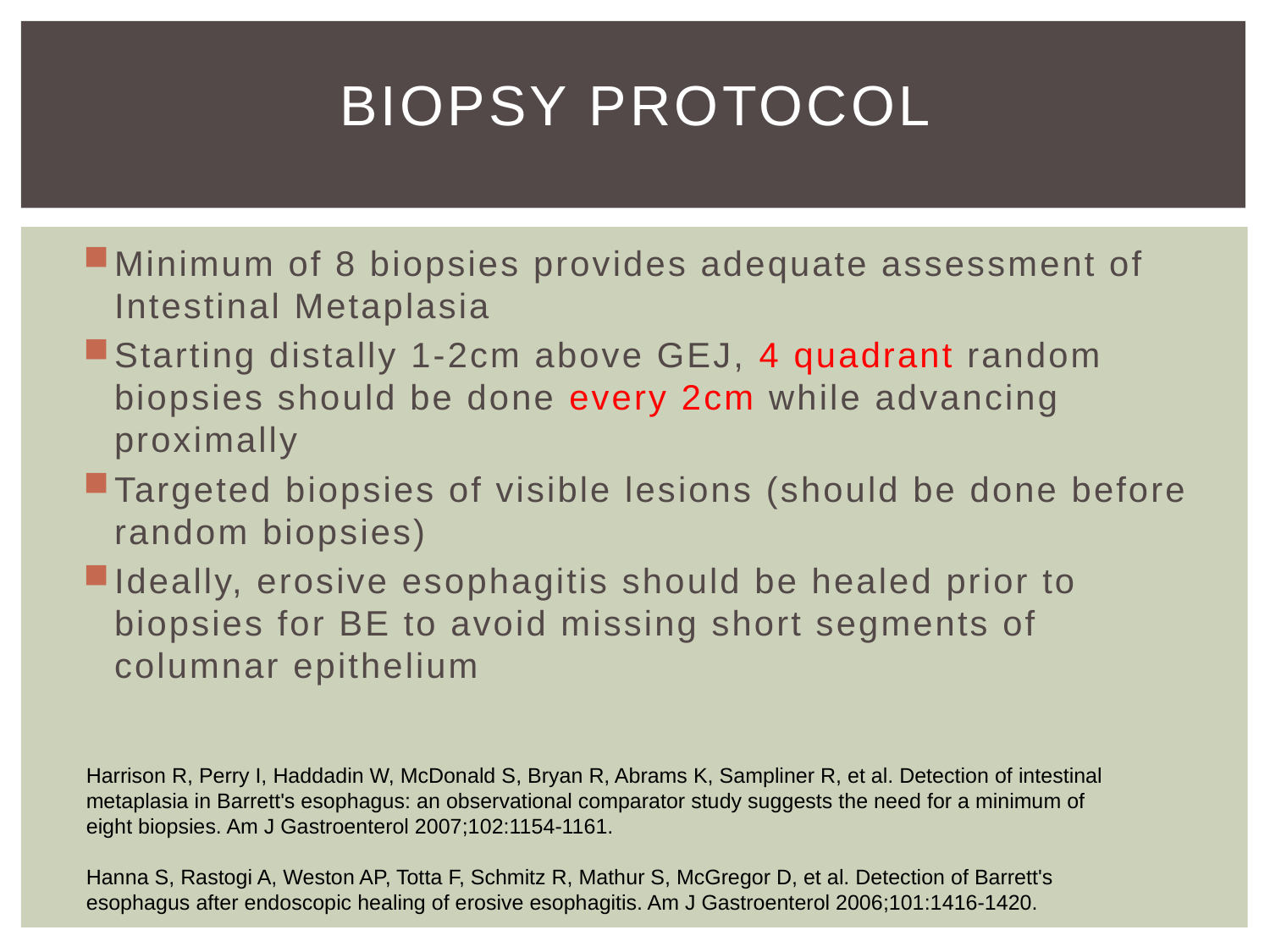

# Biopsy Protocol
Minimum of 8 biopsies provides adequate assessment of Intestinal Metaplasia
Starting distally 1-2cm above GEJ, 4 quadrant random biopsies should be done every 2cm while advancing proximally
Targeted biopsies of visible lesions (should be done before random biopsies)
Ideally, erosive esophagitis should be healed prior to biopsies for BE to avoid missing short segments of columnar epithelium
Harrison R, Perry I, Haddadin W, McDonald S, Bryan R, Abrams K, Sampliner R, et al. Detection of intestinal metaplasia in Barrett's esophagus: an observational comparator study suggests the need for a minimum of eight biopsies. Am J Gastroenterol 2007;102:1154-1161.

Hanna S, Rastogi A, Weston AP, Totta F, Schmitz R, Mathur S, McGregor D, et al. Detection of Barrett's esophagus after endoscopic healing of erosive esophagitis. Am J Gastroenterol 2006;101:1416-1420.